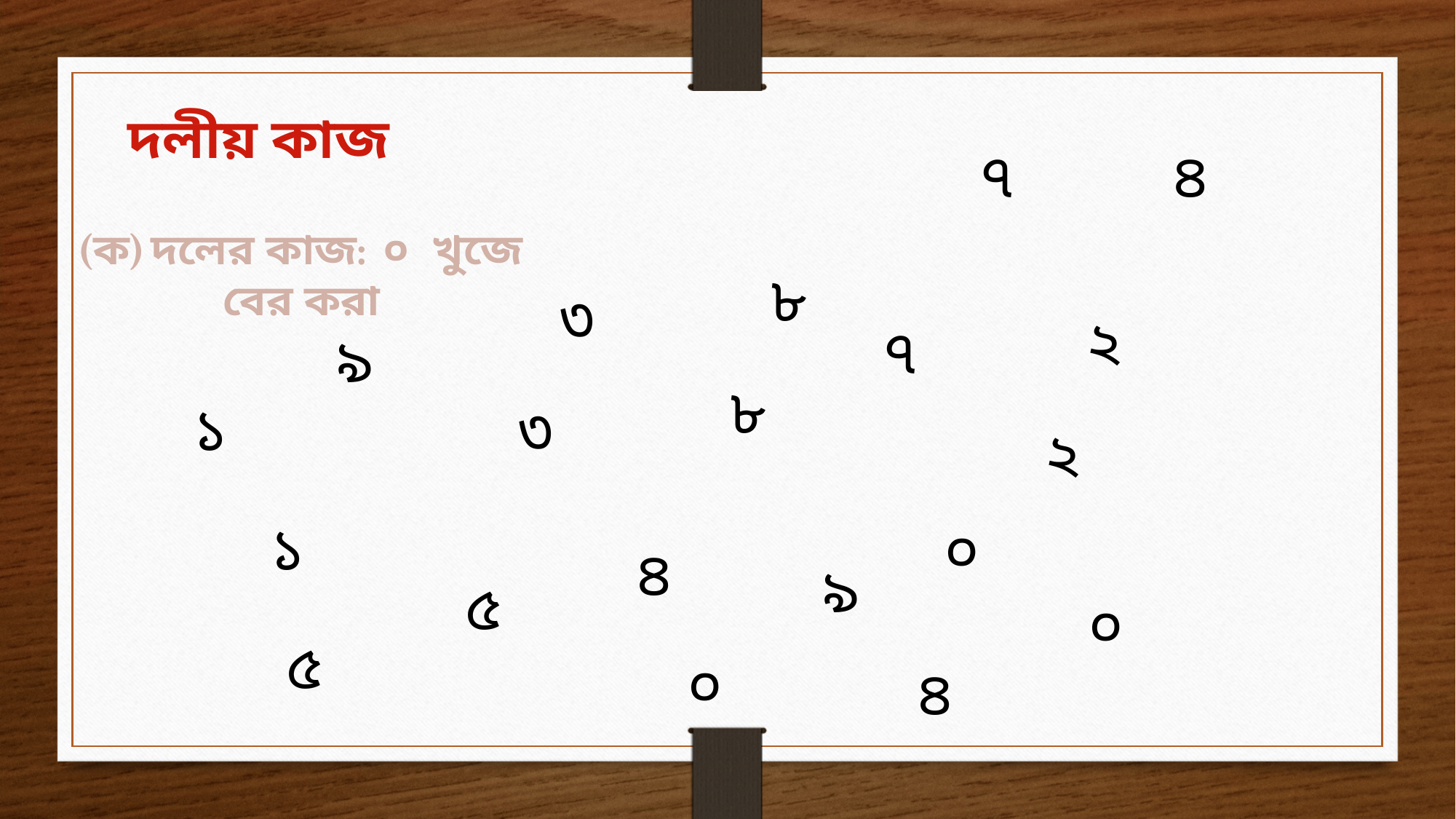

দলীয় কাজ
৭
৪
(ক) দলের কাজ:  ০  খুজে বের করা
৮
৩
২
৭
৯
৮
১
৩
২
১
০
৪
৯
৫
০
৫
০
৪